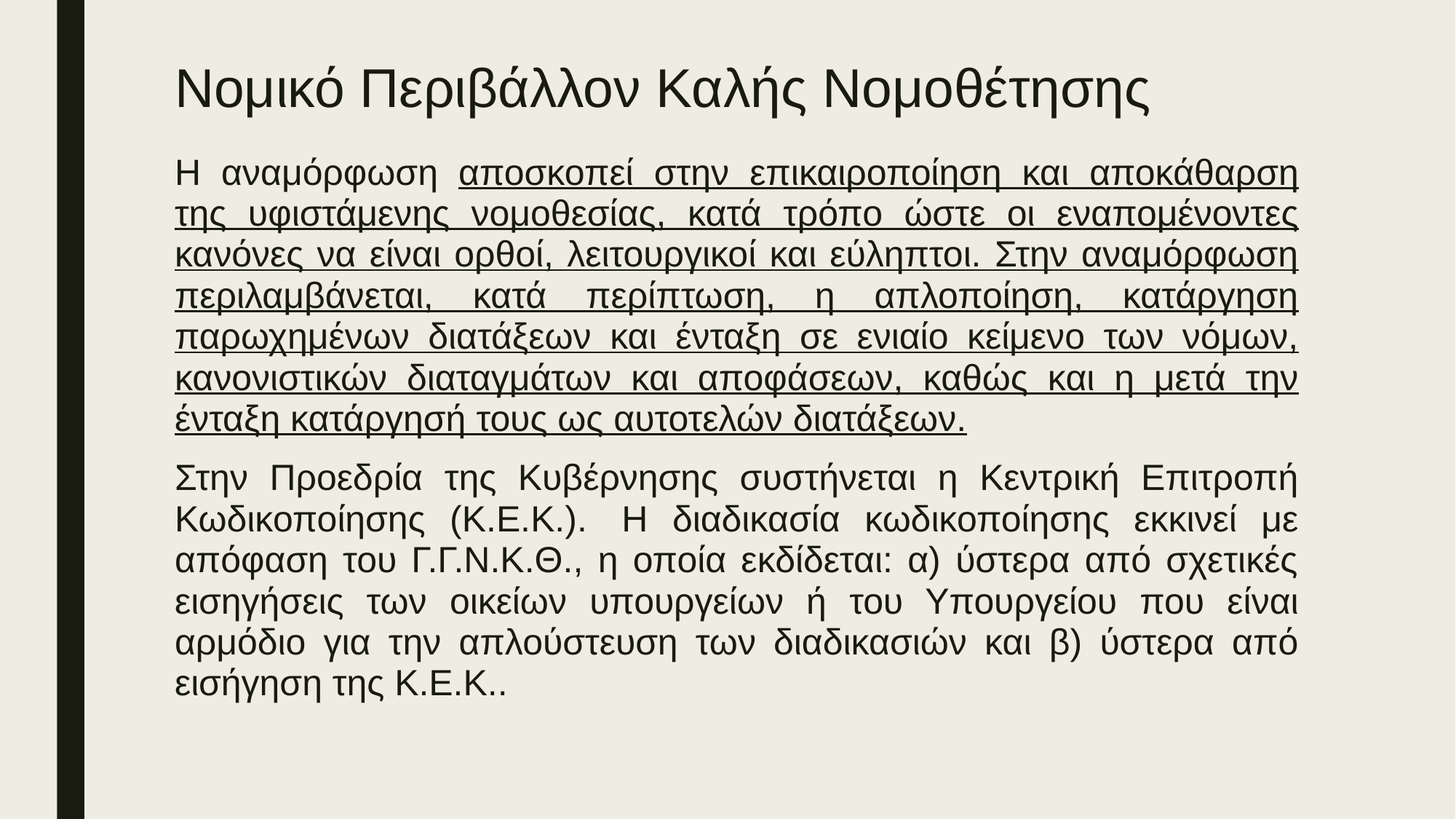

# Νομικό Περιβάλλον Καλής Νομοθέτησης
Η αναμόρφωση αποσκοπεί στην επικαιροποίηση και αποκάθαρση της υφιστάμενης νομοθεσίας, κατά τρόπο ώστε οι εναπομένοντες κανόνες να είναι ορθοί, λειτουργικοί και εύληπτοι. Στην αναμόρφωση περιλαμβάνεται, κατά περίπτωση, η απλοποίηση, κατάργηση παρωχημένων διατάξεων και ένταξη σε ενιαίο κείμενο των νόμων, κανονιστικών διαταγμάτων και αποφάσεων, καθώς και η μετά την ένταξη κατάργησή τους ως αυτοτελών διατάξεων.
Στην Προεδρία της Κυβέρνησης συστήνεται η Κεντρική Επιτροπή Κωδικοποίησης (Κ.Ε.Κ.).  Η διαδικασία κωδικοποίησης εκκινεί με απόφαση του Γ.Γ.Ν.Κ.Θ., η οποία εκδίδεται: α) ύστερα από σχετικές εισηγήσεις των οικείων υπουργείων ή του Υπουργείου που είναι αρμόδιο για την απλούστευση των διαδικασιών και β) ύστερα από εισήγηση της Κ.Ε.Κ..